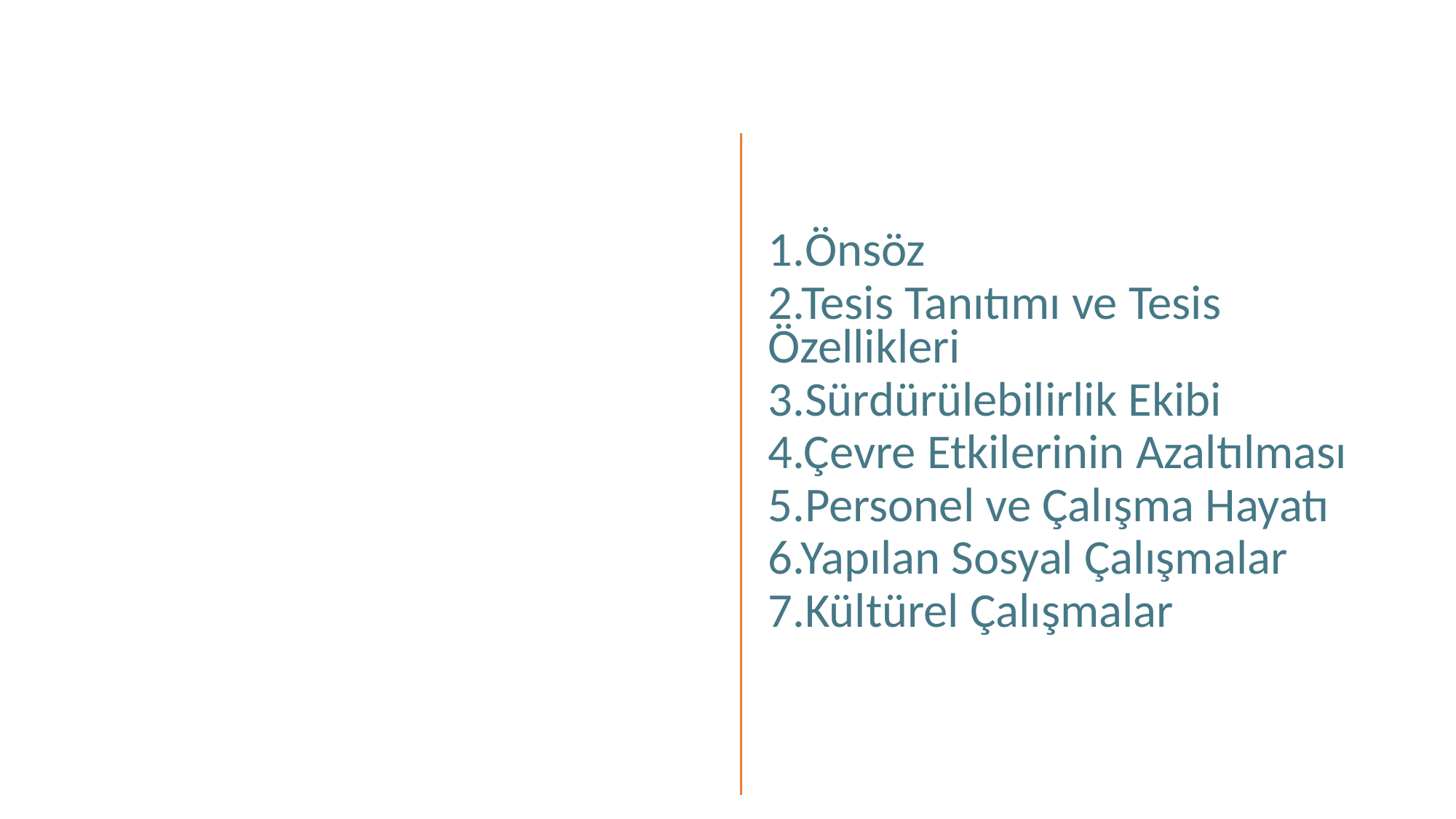

|  | 1.Önsöz 2.Tesis Tanıtımı ve Tesis Özellikleri 3.Sürdürülebilirlik Ekibi 4.Çevre Etkilerinin Azaltılması 5.Personel ve Çalışma Hayatı 6.Yapılan Sosyal Çalışmalar 7.Kültürel Çalışmalar |
| --- | --- |